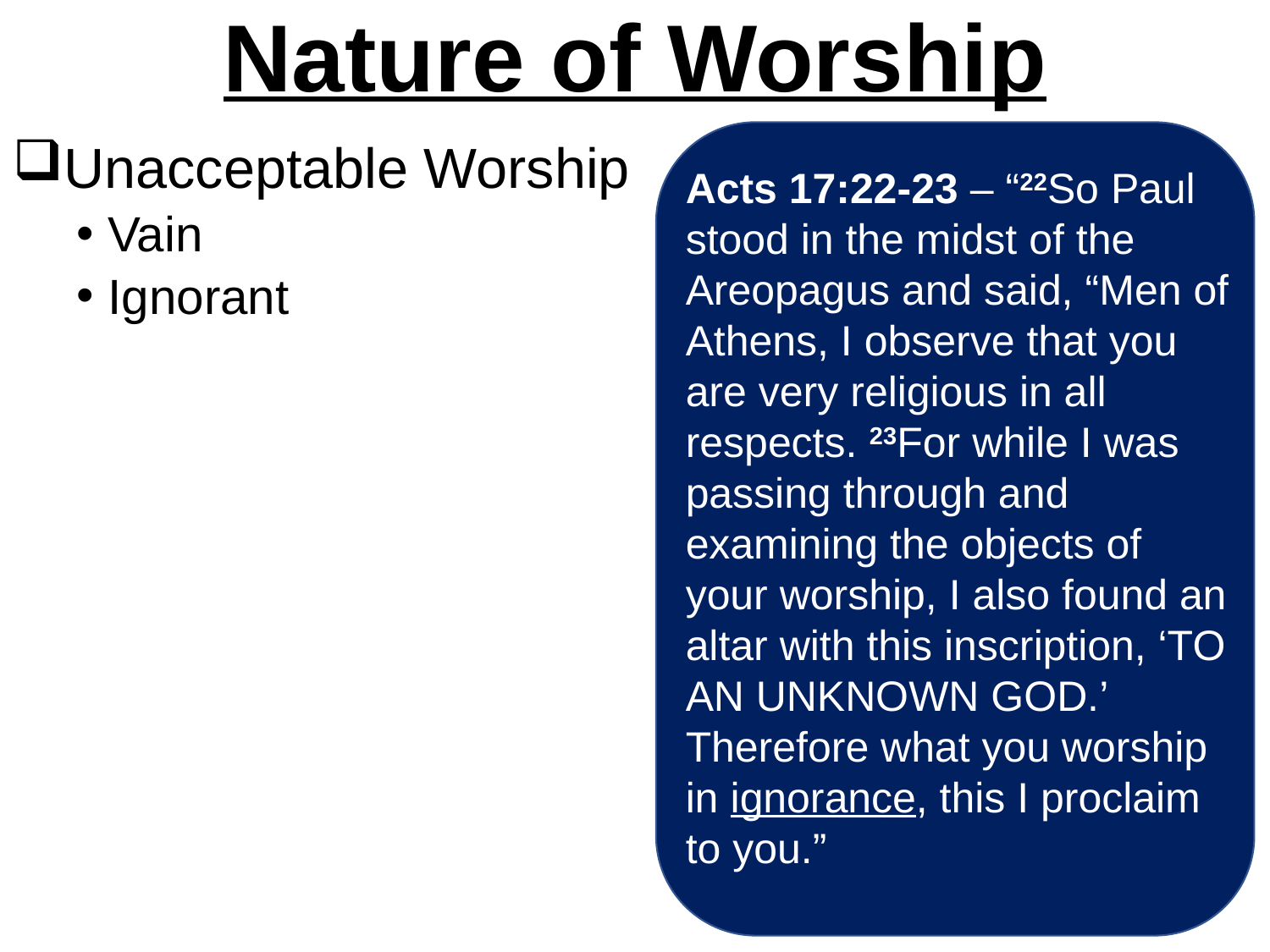

# Nature of Worship

Acts 17:22-23 – “22So Paul stood in the midst of the Areopagus and said, “Men of Athens, I observe that you are very religious in all respects. 23For while I was passing through and examining the objects of your worship, I also found an altar with this inscription, ‘TO AN UNKNOWN GOD.’ Therefore what you worship in ignorance, this I proclaim to you.”
Unacceptable Worship
Vain
Ignorant